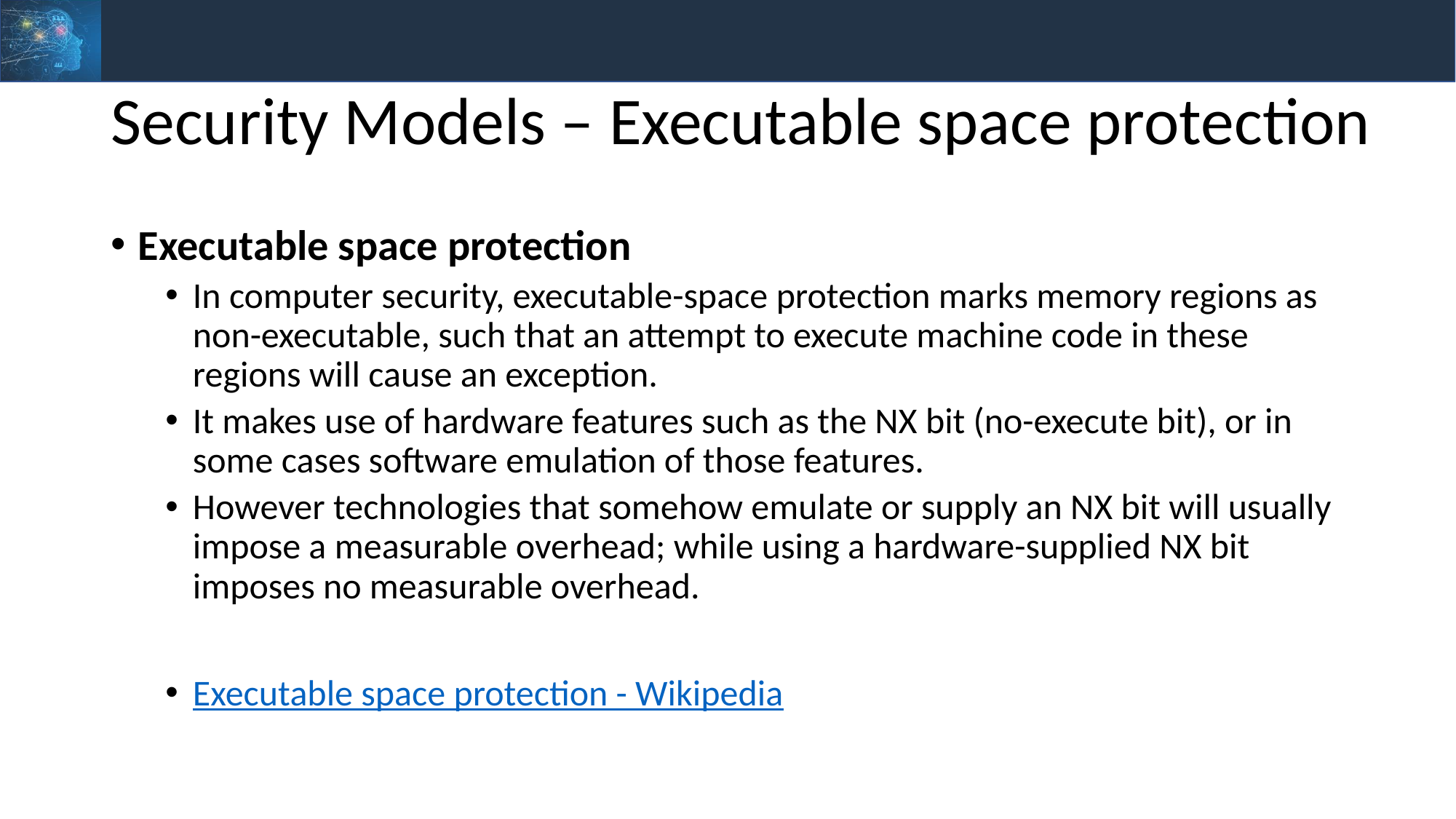

# Security Models – Executable space protection
Executable space protection
In computer security, executable-space protection marks memory regions as non-executable, such that an attempt to execute machine code in these regions will cause an exception.
It makes use of hardware features such as the NX bit (no-execute bit), or in some cases software emulation of those features.
However technologies that somehow emulate or supply an NX bit will usually impose a measurable overhead; while using a hardware-supplied NX bit imposes no measurable overhead.

Executable space protection - Wikipedia